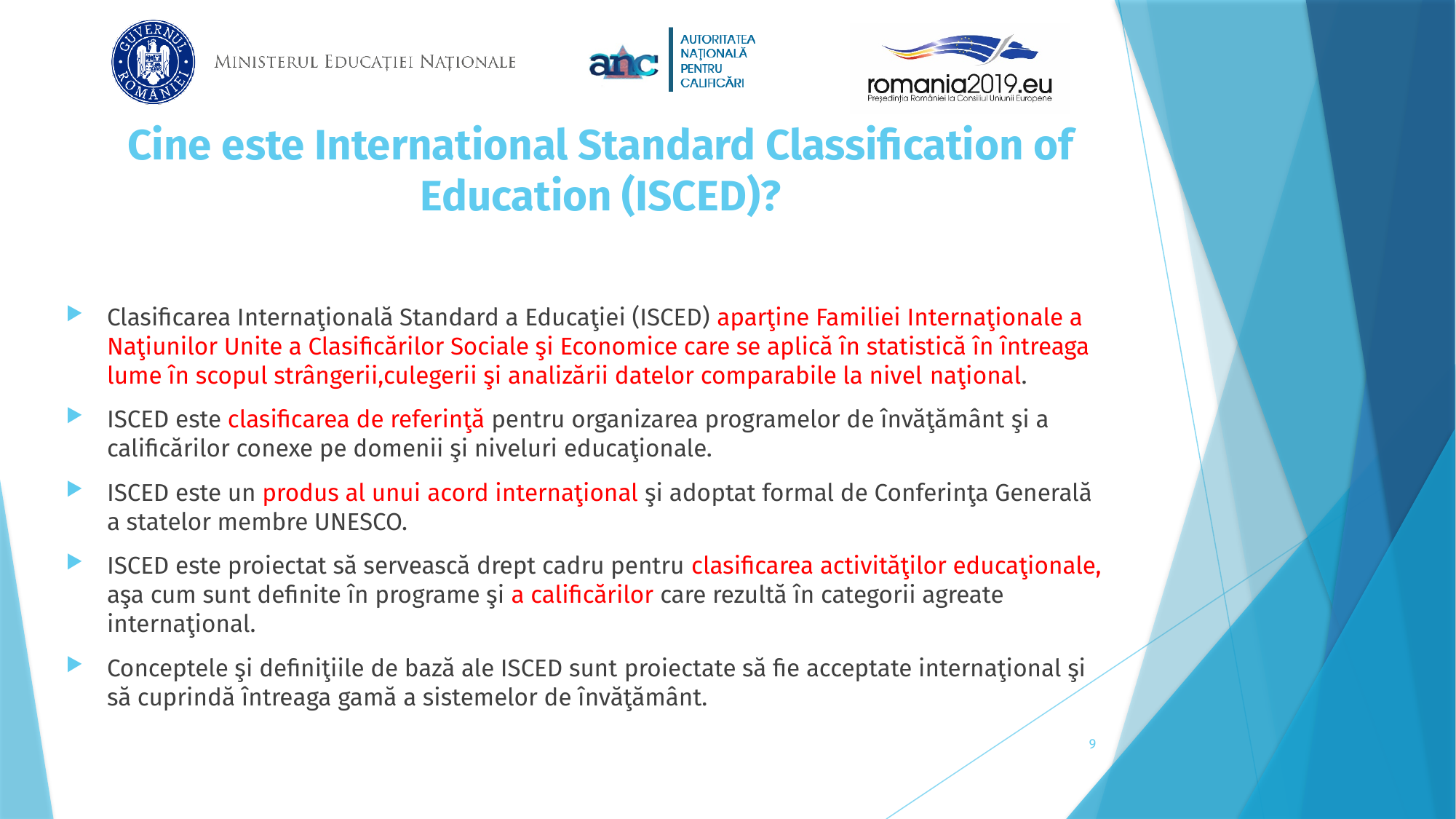

# Cine este International Standard Classification of Education (ISCED)?

Clasificarea Internaţională Standard a Educaţiei (ISCED) aparţine Familiei Internaţionale a Naţiunilor Unite a Clasificărilor Sociale şi Economice care se aplică în statistică în întreaga lume în scopul strângerii,culegerii şi analizării datelor comparabile la nivel naţional.
ISCED este clasificarea de referinţă pentru organizarea programelor de învăţământ şi a calificărilor conexe pe domenii şi niveluri educaţionale.
ISCED este un produs al unui acord internaţional şi adoptat formal de Conferinţa Generală a statelor membre UNESCO.
ISCED este proiectat să servească drept cadru pentru clasificarea activităţilor educaţionale, aşa cum sunt definite în programe şi a calificărilor care rezultă în categorii agreate internaţional.
Conceptele şi definiţiile de bază ale ISCED sunt proiectate să fie acceptate internaţional şi să cuprindă întreaga gamă a sistemelor de învăţământ.
9